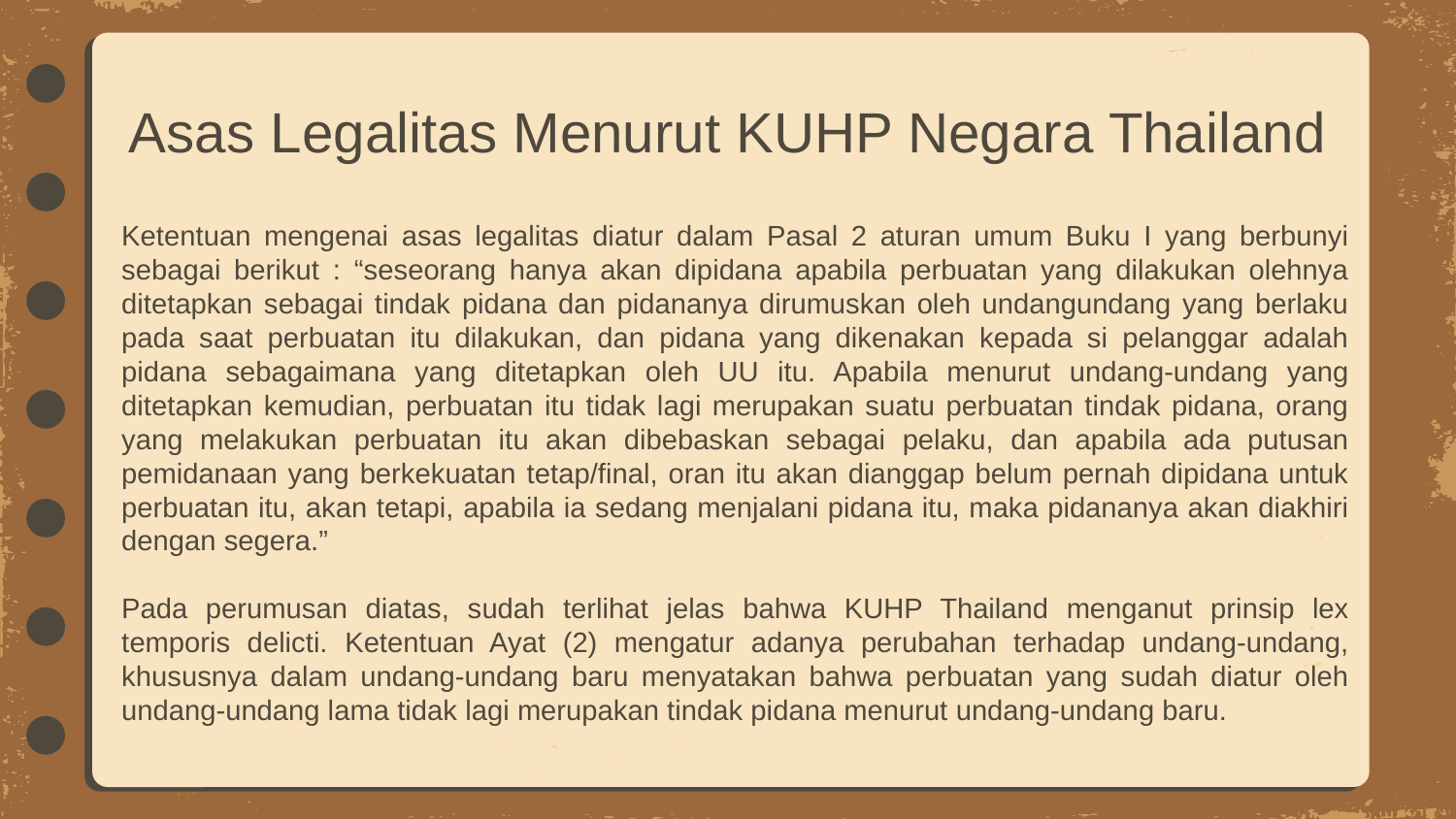

# Asas Legalitas Menurut KUHP Negara Thailand
	Ketentuan mengenai asas legalitas diatur dalam Pasal 2 aturan umum Buku I yang berbunyi sebagai berikut : “seseorang hanya akan dipidana apabila perbuatan yang dilakukan olehnya ditetapkan sebagai tindak pidana dan pidananya dirumuskan oleh undangundang yang berlaku pada saat perbuatan itu dilakukan, dan pidana yang dikenakan kepada si pelanggar adalah pidana sebagaimana yang ditetapkan oleh UU itu. Apabila menurut undang-undang yang ditetapkan kemudian, perbuatan itu tidak lagi merupakan suatu perbuatan tindak pidana, orang yang melakukan perbuatan itu akan dibebaskan sebagai pelaku, dan apabila ada putusan pemidanaan yang berkekuatan tetap/final, oran itu akan dianggap belum pernah dipidana untuk perbuatan itu, akan tetapi, apabila ia sedang menjalani pidana itu, maka pidananya akan diakhiri dengan segera.”

	Pada perumusan diatas, sudah terlihat jelas bahwa KUHP Thailand menganut prinsip lex temporis delicti. Ketentuan Ayat (2) mengatur adanya perubahan terhadap undang-undang, khususnya dalam undang-undang baru menyatakan bahwa perbuatan yang sudah diatur oleh undang-undang lama tidak lagi merupakan tindak pidana menurut undang-undang baru.